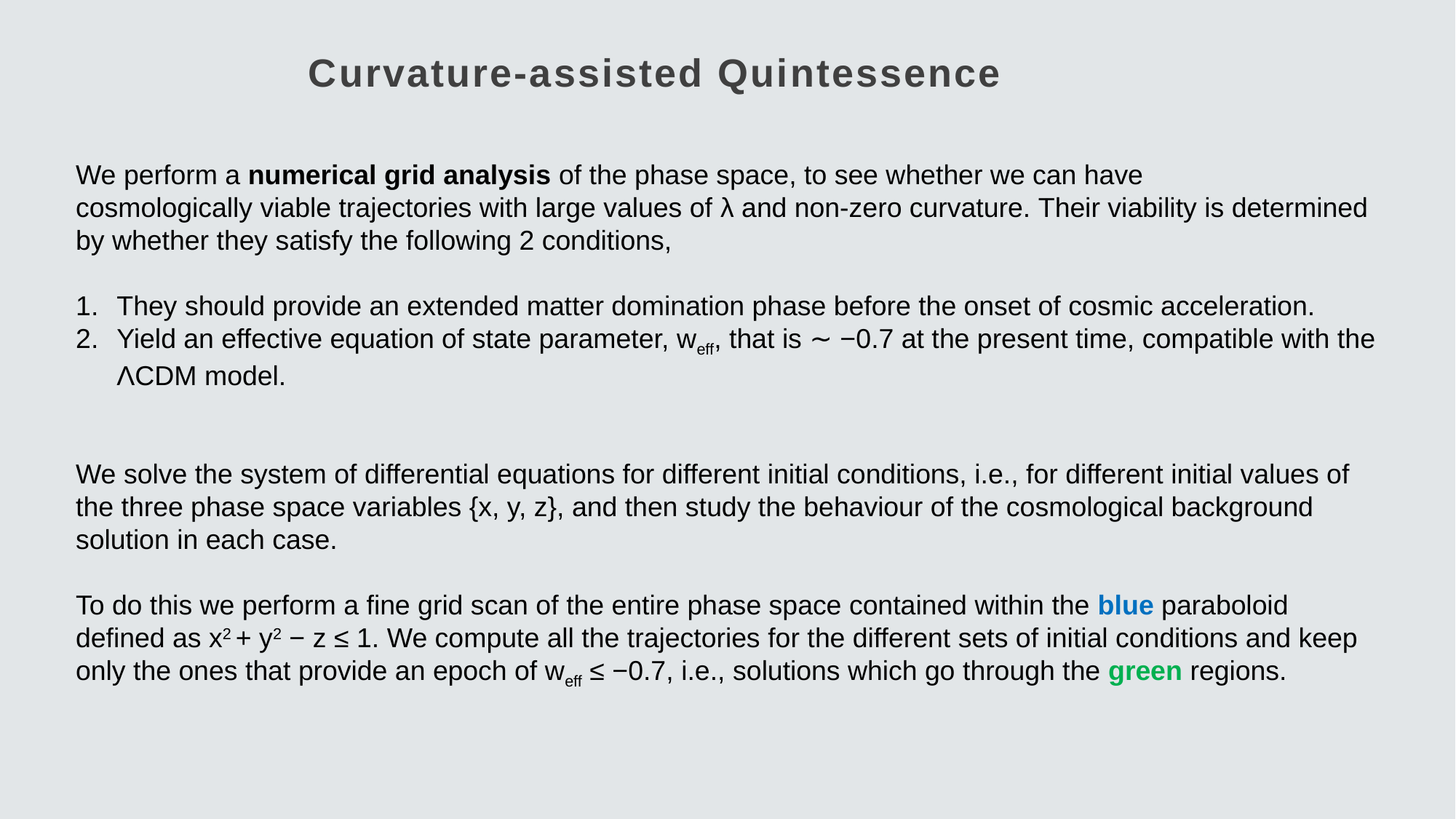

Curvature-assisted Quintessence
We perform a numerical grid analysis of the phase space, to see whether we can have
cosmologically viable trajectories with large values of λ and non-zero curvature. Their viability is determined by whether they satisfy the following 2 conditions,

They should provide an extended matter domination phase before the onset of cosmic acceleration.
Yield an effective equation of state parameter, weff, that is ∼ −0.7 at the present time, compatible with the ΛCDM model.

We solve the system of differential equations for different initial conditions, i.e., for different initial values of the three phase space variables {x, y, z}, and then study the behaviour of the cosmological background solution in each case.

To do this we perform a fine grid scan of the entire phase space contained within the blue paraboloid defined as x2 + y2 − z ≤ 1. We compute all the trajectories for the different sets of initial conditions and keep only the ones that provide an epoch of weff ≤ −0.7, i.e., solutions which go through the green regions.